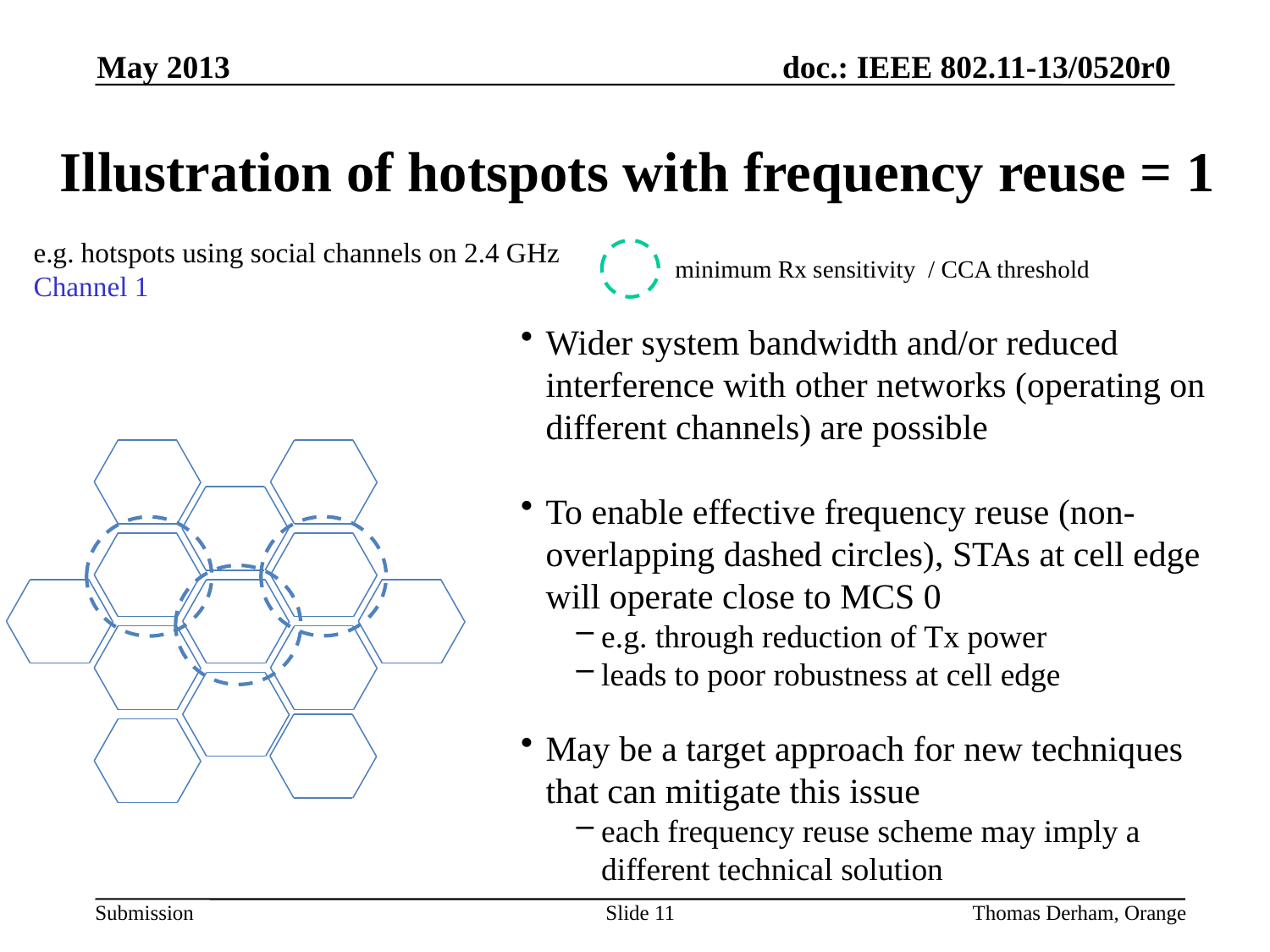

May 2013
# Illustration of hotspots with frequency reuse = 1
e.g. hotspots using social channels on 2.4 GHz
Channel 1

minimum Rx sensitivity  / CCA threshold
Wider system bandwidth and/or reduced interference with other networks (operating on different channels) are possible

To enable effective frequency reuse (non-overlapping dashed circles), STAs at cell edge will operate close to MCS 0
e.g. through reduction of Tx power
leads to poor robustness at cell edge

May be a target approach for new techniques that can mitigate this issue
each frequency reuse scheme may imply a different technical solution

Slide 11
Thomas Derham, Orange